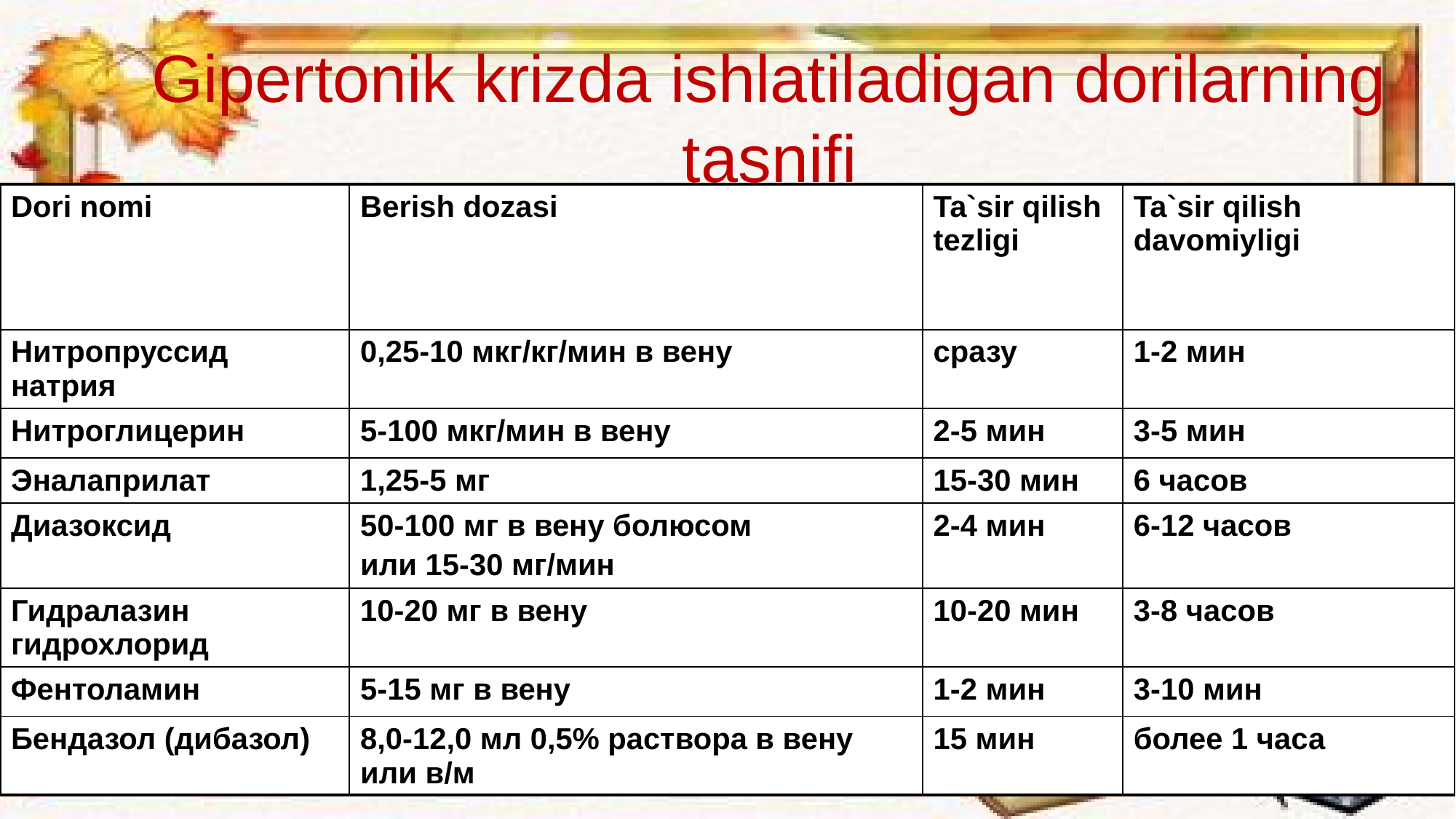

# Gipertonik krizda ishlatiladigan dorilarning tasnifi
| Dori nomi | Berish dozasi | Ta`sir qilish tezligi | Ta`sir qilish davomiyligi |
| --- | --- | --- | --- |
| Нитропруссид натрия | 0,25-10 мкг/кг/мин в вену | сразу | 1-2 мин |
| Нитроглицерин | 5-100 мкг/мин в вену | 2-5 мин | 3-5 мин |
| Эналаприлат | 1,25-5 мг | 15-30 мин | 6 часов |
| Диазоксид | 50-100 мг в вену болюсом или 15-30 мг/мин | 2-4 мин | 6-12 часов |
| Гидралазин гидрохлорид | 10-20 мг в вену | 10-20 мин | 3-8 часов |
| Фентоламин | 5-15 мг в вену | 1-2 мин | 3-10 мин |
| Бендазол (дибазол) | 8,0-12,0 мл 0,5% раствора в вену или в/м | 15 мин | более 1 часа |